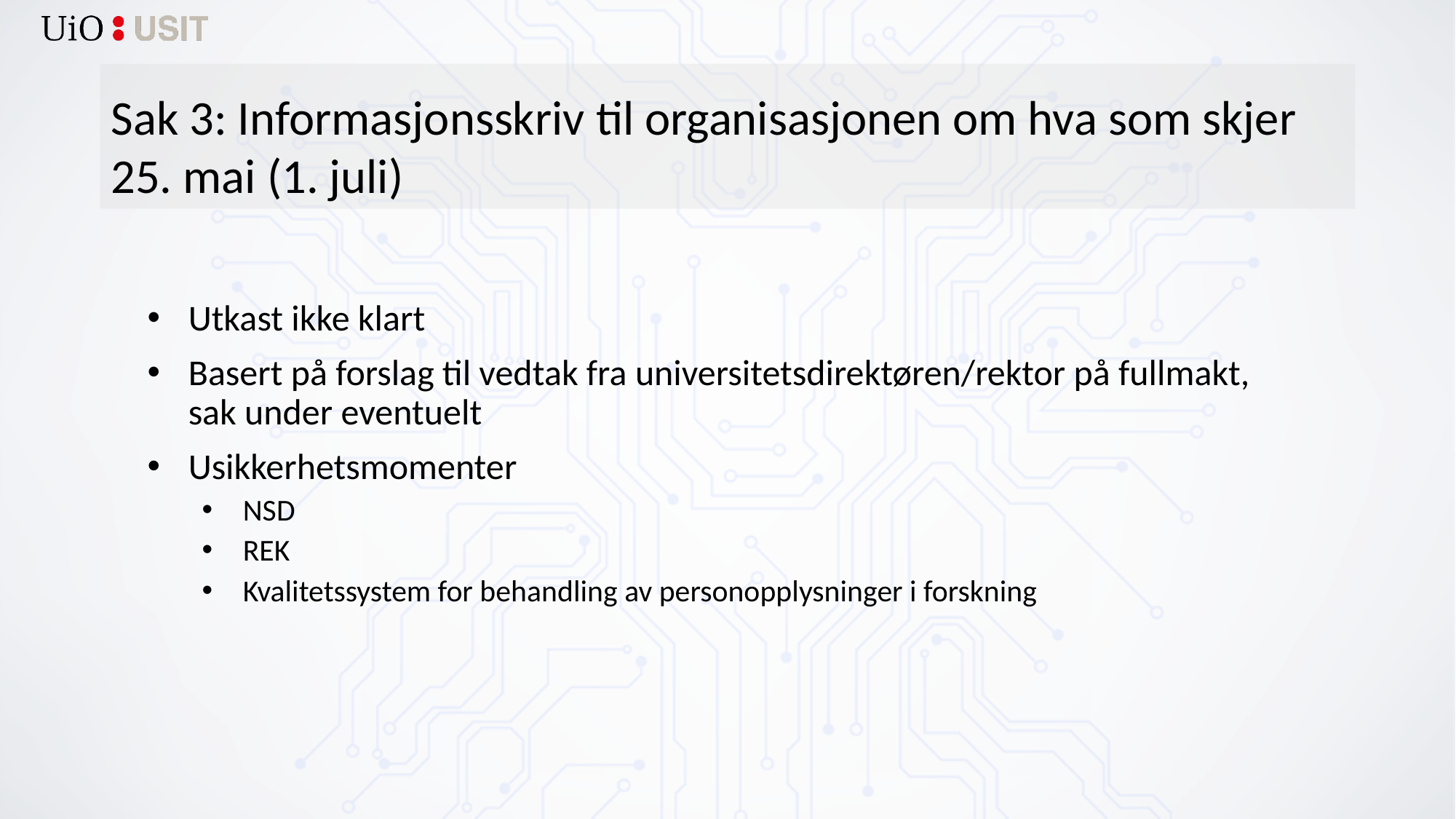

Sak 3: Informasjonsskriv til organisasjonen om hva som skjer 25. mai (1. juli)

Utkast ikke klart
Basert på forslag til vedtak fra universitetsdirektøren/rektor på fullmakt, sak under eventuelt
Usikkerhetsmomenter
NSD
REK
Kvalitetssystem for behandling av personopplysninger i forskning